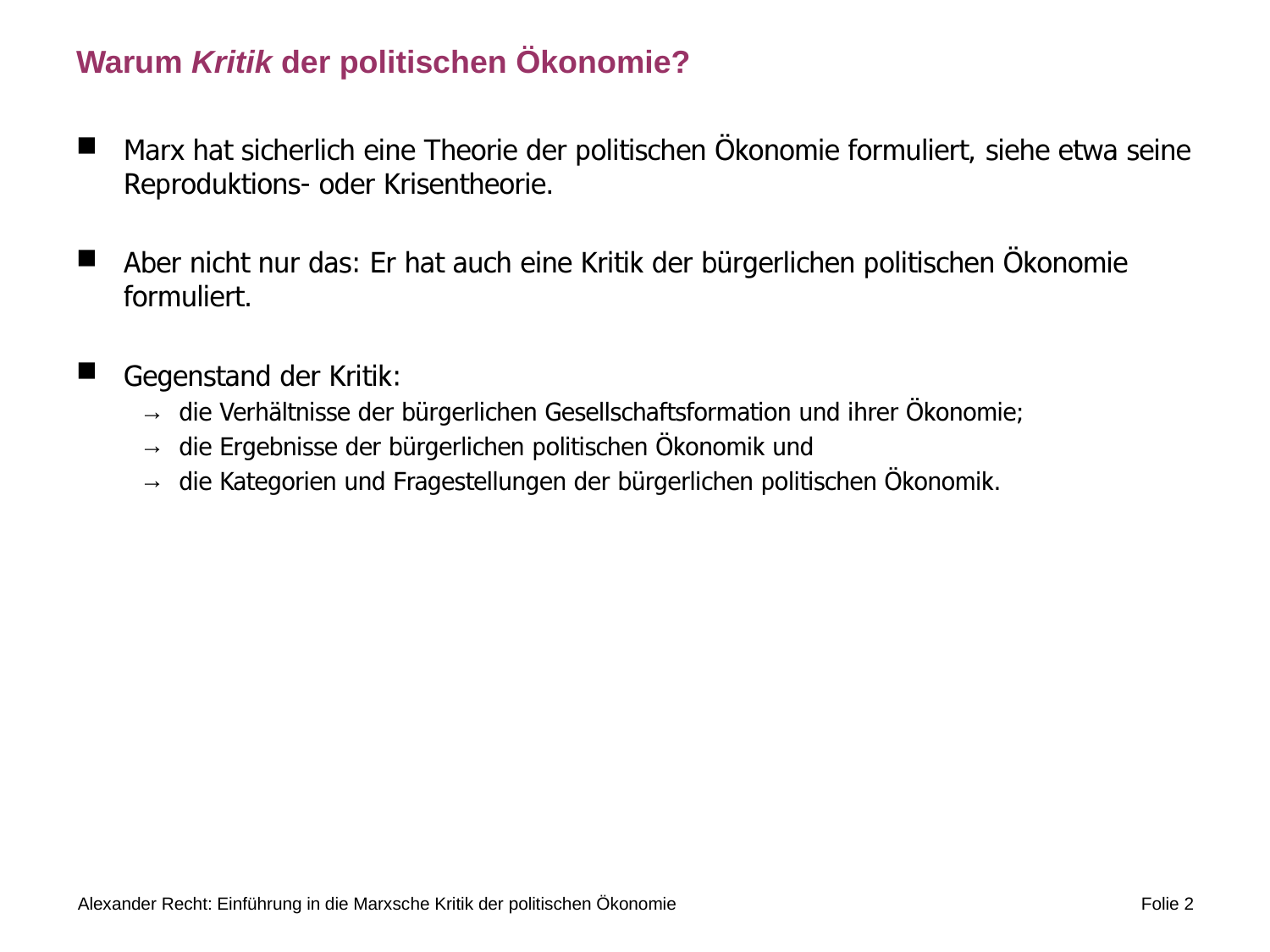

# Warum Kritik der politischen Ökonomie?
Marx hat sicherlich eine Theorie der politischen Ökonomie formuliert, siehe etwa seine Reproduktions- oder Krisentheorie.

Aber nicht nur das: Er hat auch eine Kritik der bürgerlichen politischen Ökonomie formuliert.

Gegenstand der Kritik:
die Verhältnisse der bürgerlichen Gesellschaftsformation und ihrer Ökonomie;
die Ergebnisse der bürgerlichen politischen Ökonomik und
die Kategorien und Fragestellungen der bürgerlichen politischen Ökonomik.

Alexander Recht: Einführung in die Marxsche Kritik der politischen Ökonomie
Folie 2